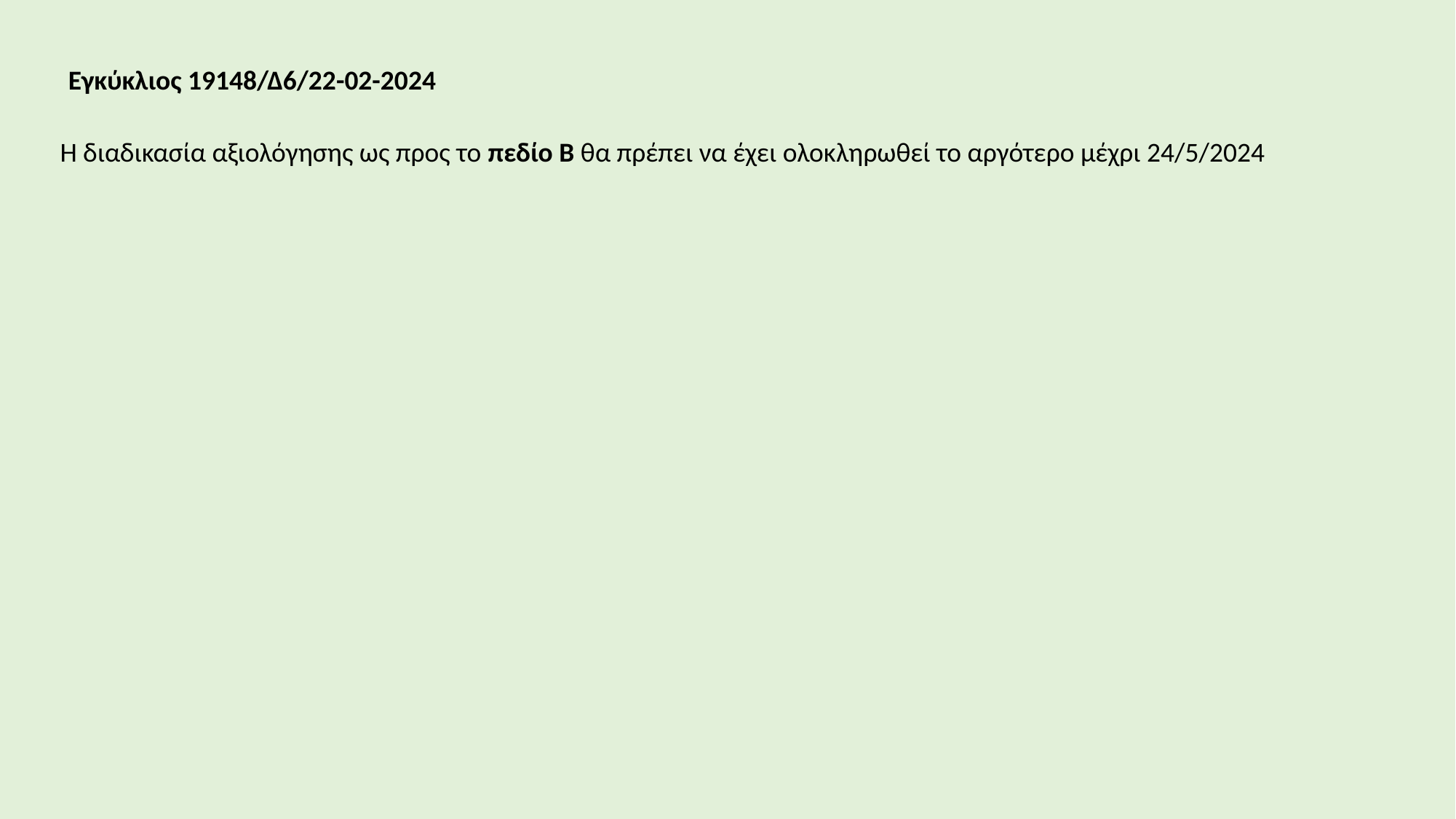

Εγκύκλιος 19148/Δ6/22-02-2024
Η διαδικασία αξιολόγησης ως προς το πεδίο Β θα πρέπει να έχει ολοκληρωθεί το αργότερο μέχρι 24/5/2024